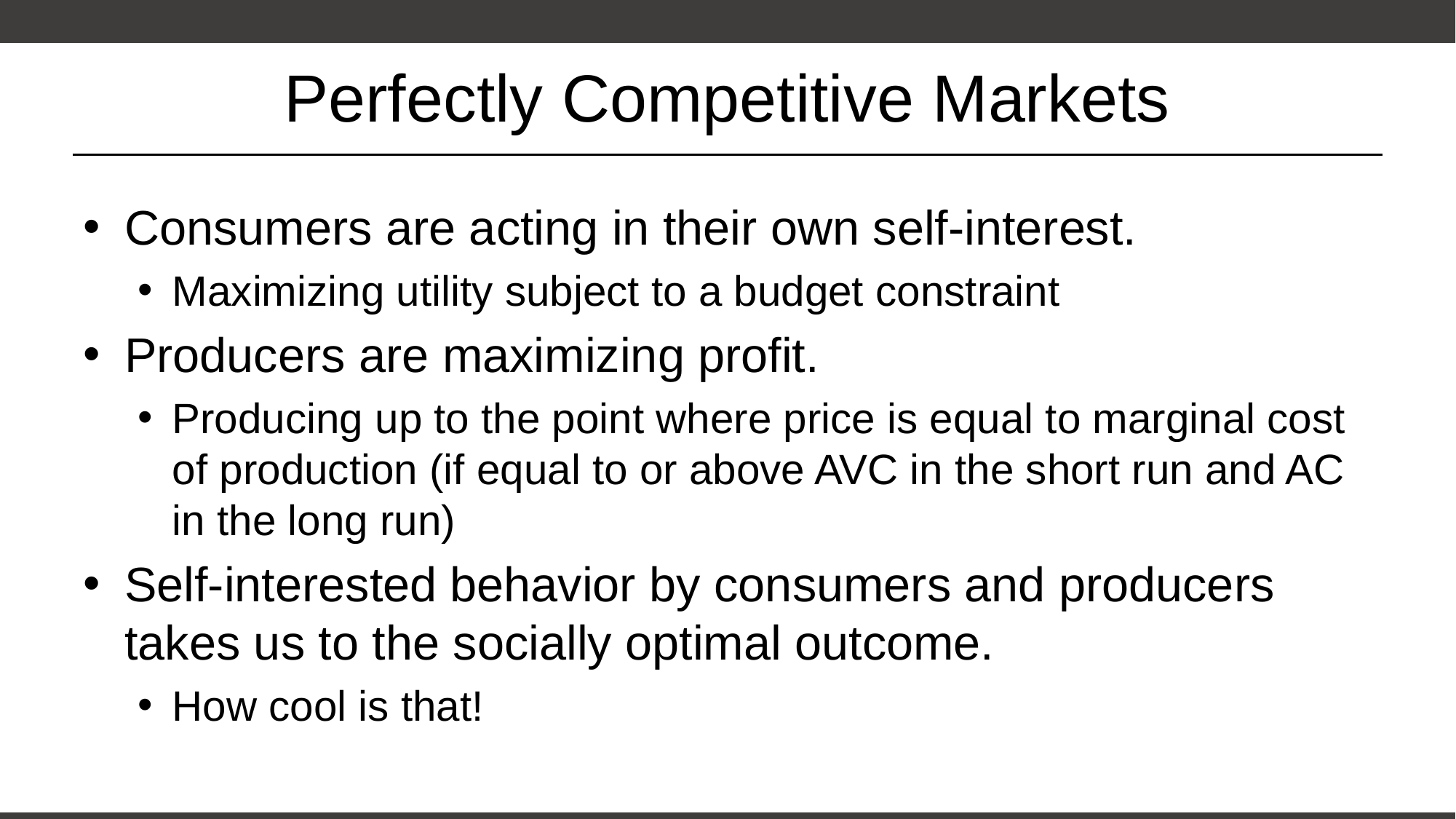

# Perfectly Competitive Markets
Consumers are acting in their own self-interest.
Maximizing utility subject to a budget constraint
Producers are maximizing profit.
Producing up to the point where price is equal to marginal cost of production (if equal to or above AVC in the short run and AC in the long run)
Self-interested behavior by consumers and producers takes us to the socially optimal outcome.
How cool is that!